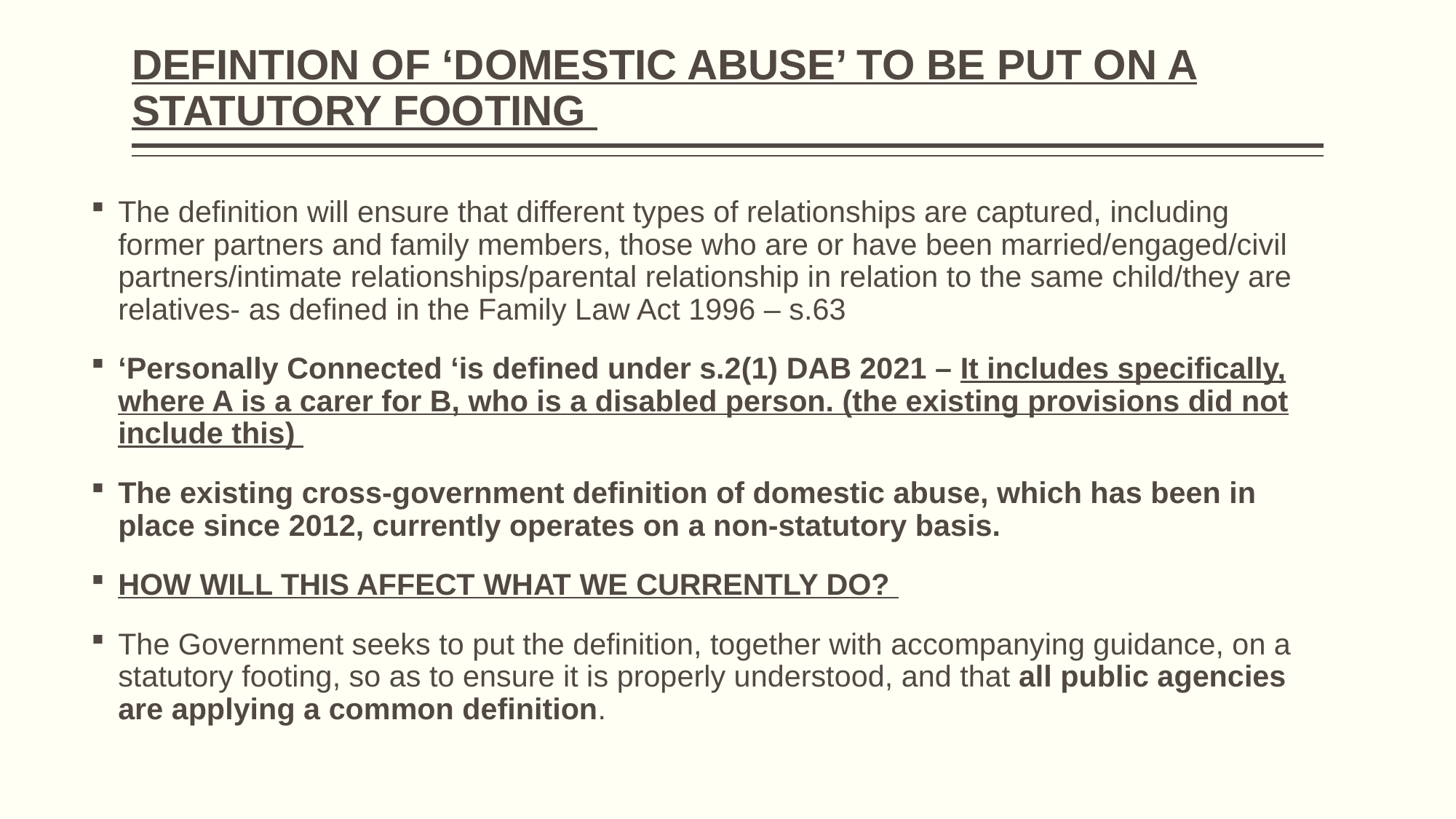

# DEFINTION OF ‘DOMESTIC ABUSE’ TO BE PUT ON A STATUTORY FOOTING
The definition will ensure that different types of relationships are captured, including former partners and family members, those who are or have been married/engaged/civil partners/intimate relationships/parental relationship in relation to the same child/they are relatives- as defined in the Family Law Act 1996 – s.63
‘Personally Connected ‘is defined under s.2(1) DAB 2021 – It includes specifically, where A is a carer for B, who is a disabled person. (the existing provisions did not include this)
The existing cross-government definition of domestic abuse, which has been in place since 2012, currently operates on a non-statutory basis.
HOW WILL THIS AFFECT WHAT WE CURRENTLY DO?
The Government seeks to put the definition, together with accompanying guidance, on a statutory footing, so as to ensure it is properly understood, and that all public agencies are applying a common definition.